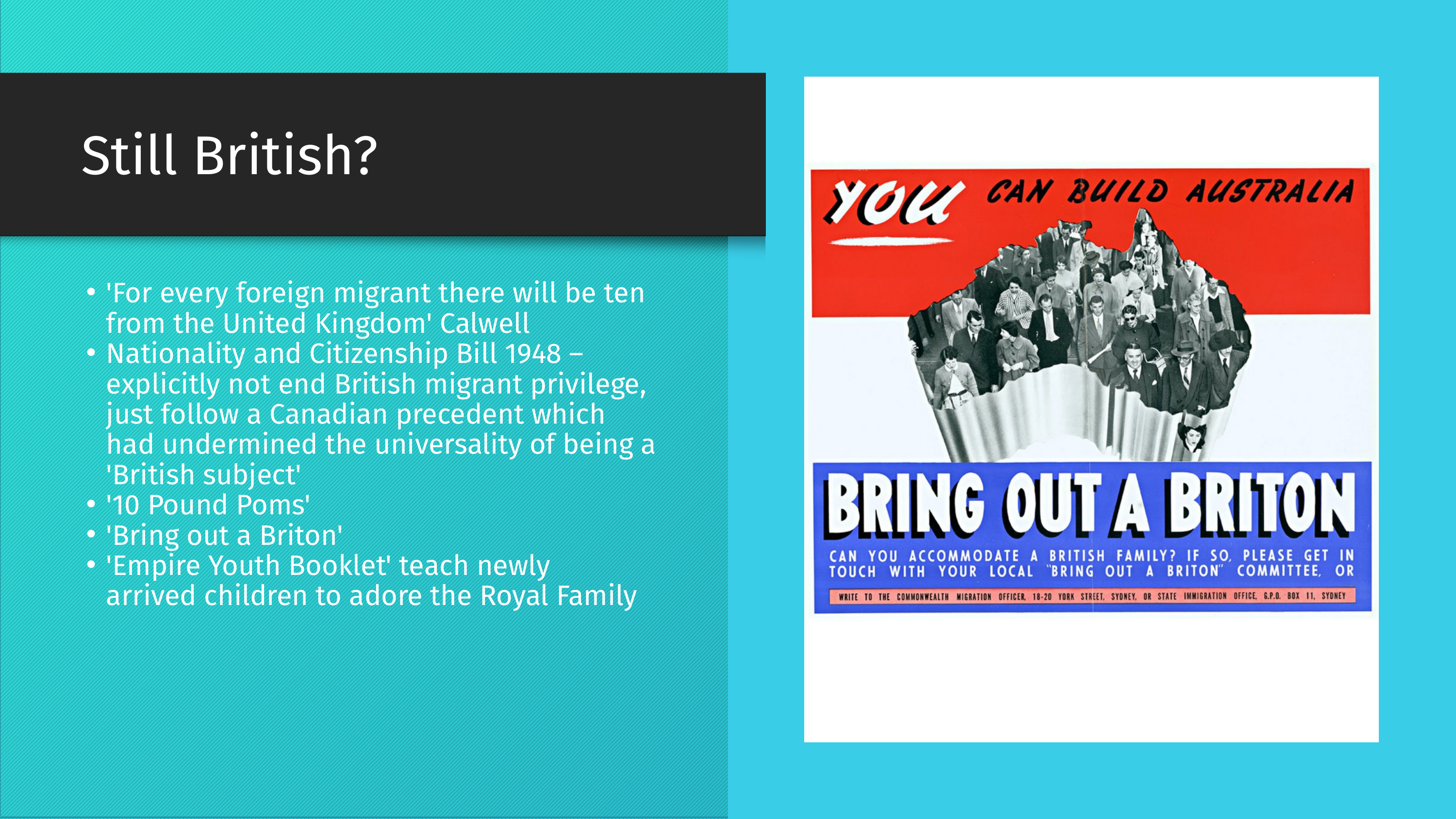

Still British?

'For every foreign migrant there will be ten from the United Kingdom' Calwell
Nationality and Citizenship Bill 1948 – explicitly not end British migrant privilege, just follow a Canadian precedent which had undermined the universality of being a 'British subject'
'10 Pound Poms'
'Bring out a Briton'
'Empire Youth Booklet' teach newly arrived children to adore the Royal Family